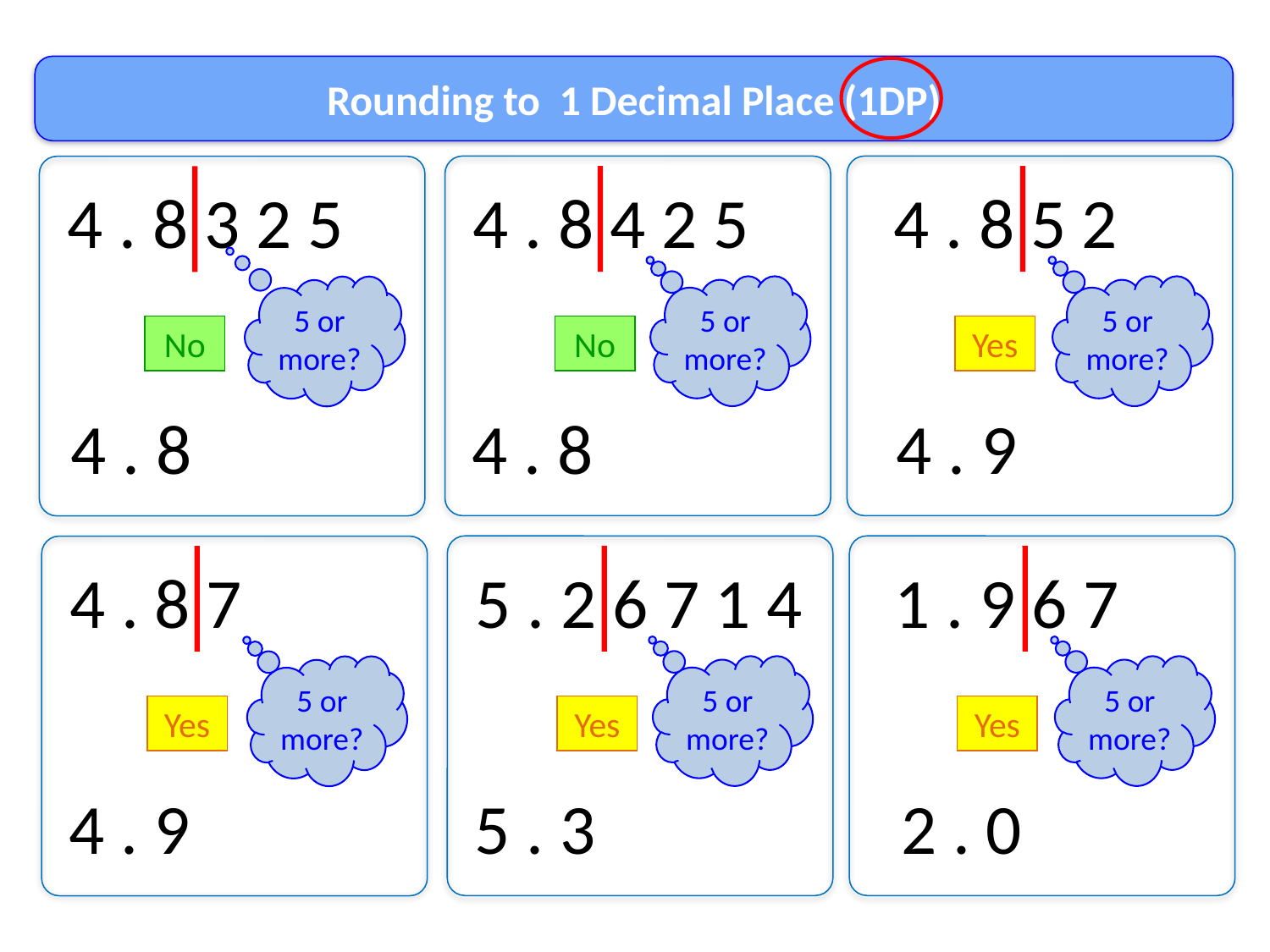

Rounding to  1 Decimal Place (1DP)

4 . 8 4 2 5
4 . 8 5 2
4 . 8 3 2 5

5 or more?

5 or more?

5 or more?
No
No
Yes
4 . 8
    4 . 9
4 . 8

5 . 2 6 7 1 4
1 . 9 6 7
4 . 8 7

5 or more?

5 or more?

5 or more?
Yes
Yes
Yes
5 . 3
    2 . 0
4 . 9